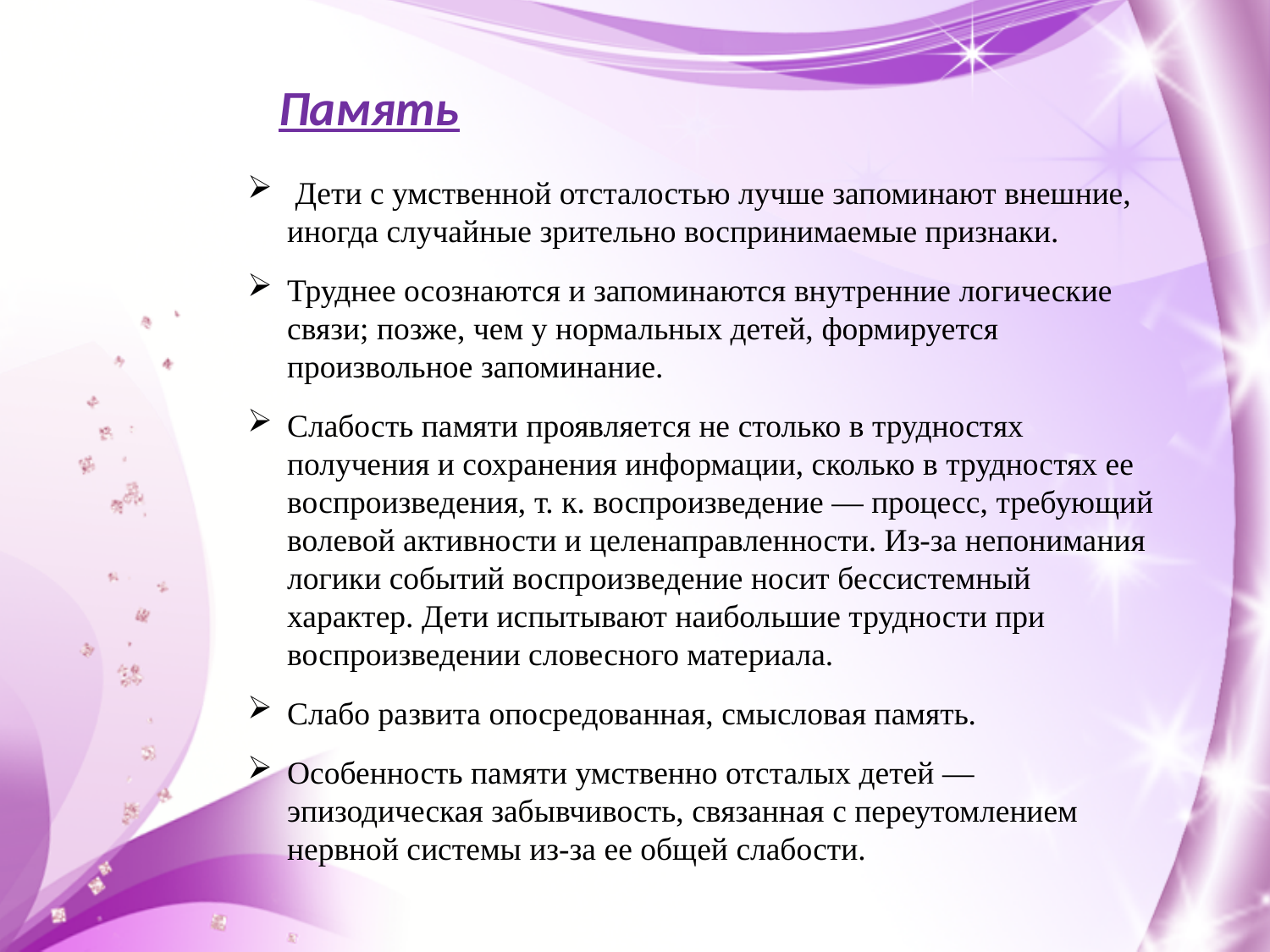

Память
 Дети с умственной отсталостью лучше запоминают внешние, иногда случайные зрительно воспринимаемые признаки.
Труднее осознаются и запоминаются внутренние логические связи; позже, чем у нормальных детей, формируется произвольное запоминание.
Слабость памяти проявляется не столько в трудностях получения и сохранения информации, сколько в трудностях ее воспроизведения, т. к. воспроизведение — процесс, требующий волевой активности и целенаправленности. Из-за непонимания логики событий воспроизведение носит бессистемный характер. Дети испытывают наибольшие трудности при воспроизведении словесного материала.
Слабо развита опосредованная, смысловая память.
Особенность памяти умственно отсталых детей — эпизодическая забывчивость, связанная с переутомлением нервной системы из-за ее общей слабости.